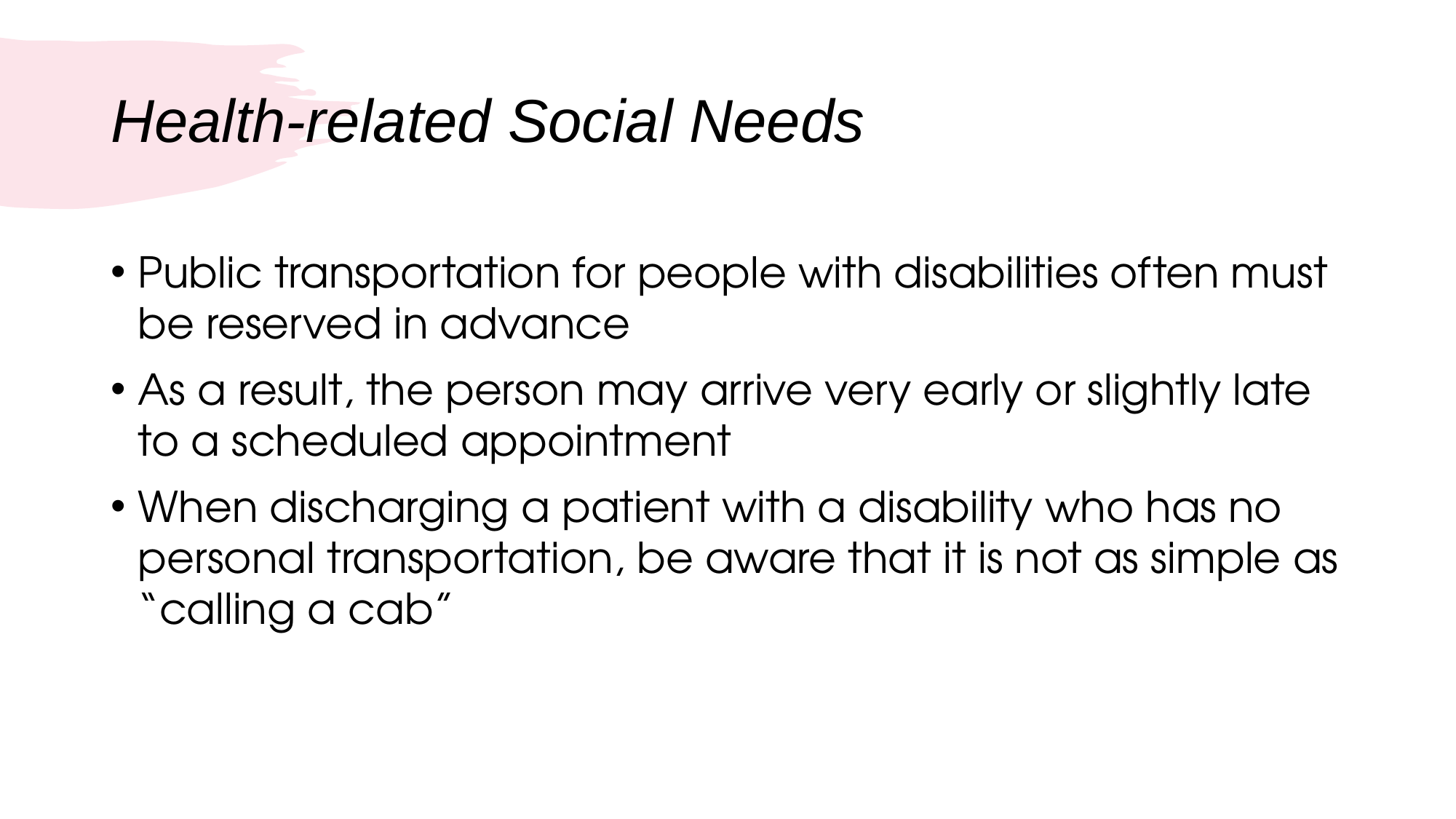

# Health-related Social Needs
Public transportation for people with disabilities often must be reserved in advance
As a result, the person may arrive very early or slightly late to a scheduled appointment
When discharging a patient with a disability who has no personal transportation, be aware that it is not as simple as “calling a cab”